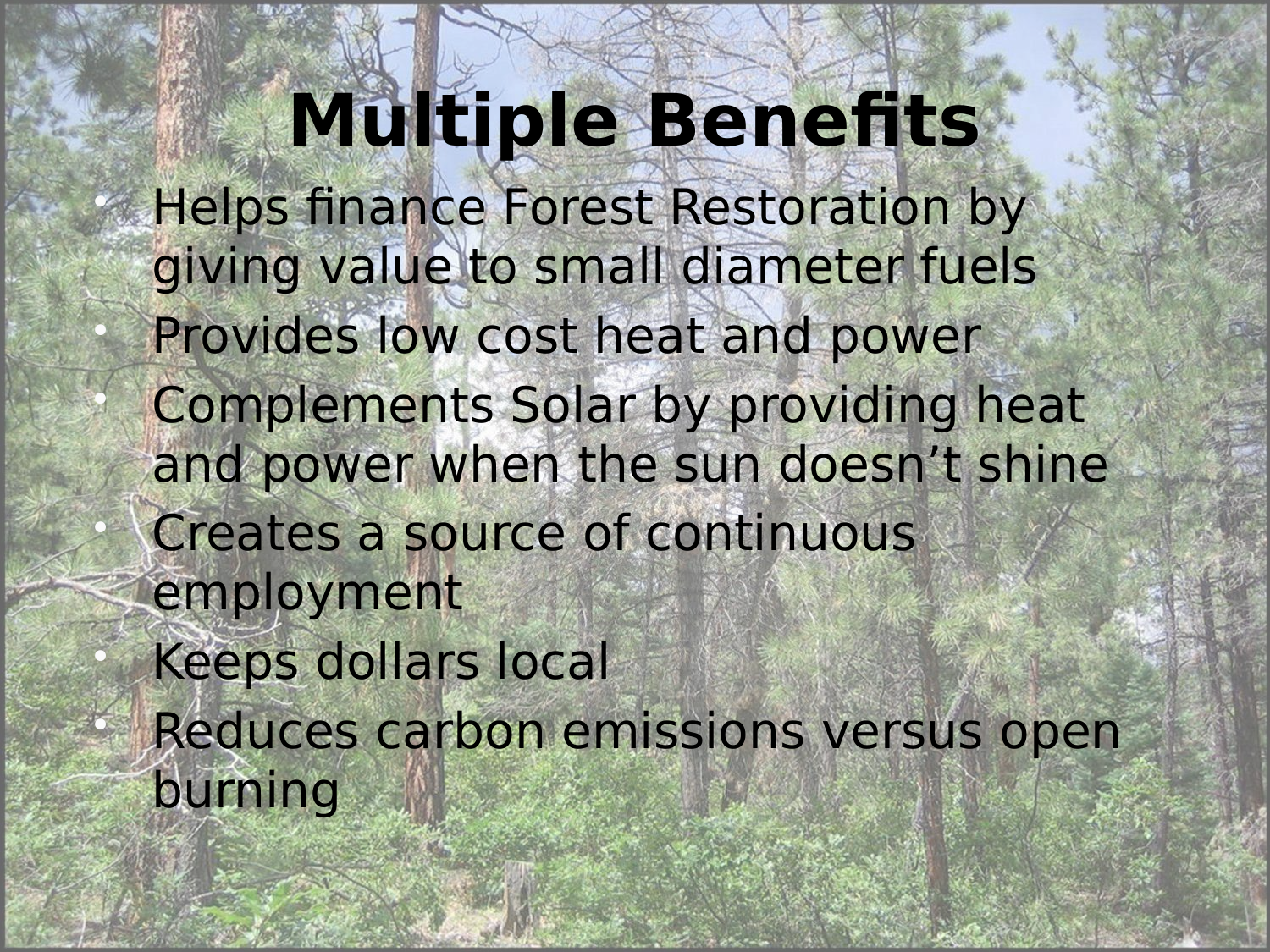

# Multiple Benefits
Helps finance Forest Restoration by giving value to small diameter fuels
Provides low cost heat and power
Complements Solar by providing heat and power when the sun doesn’t shine
Creates a source of continuous employment
Keeps dollars local
Reduces carbon emissions versus open burning